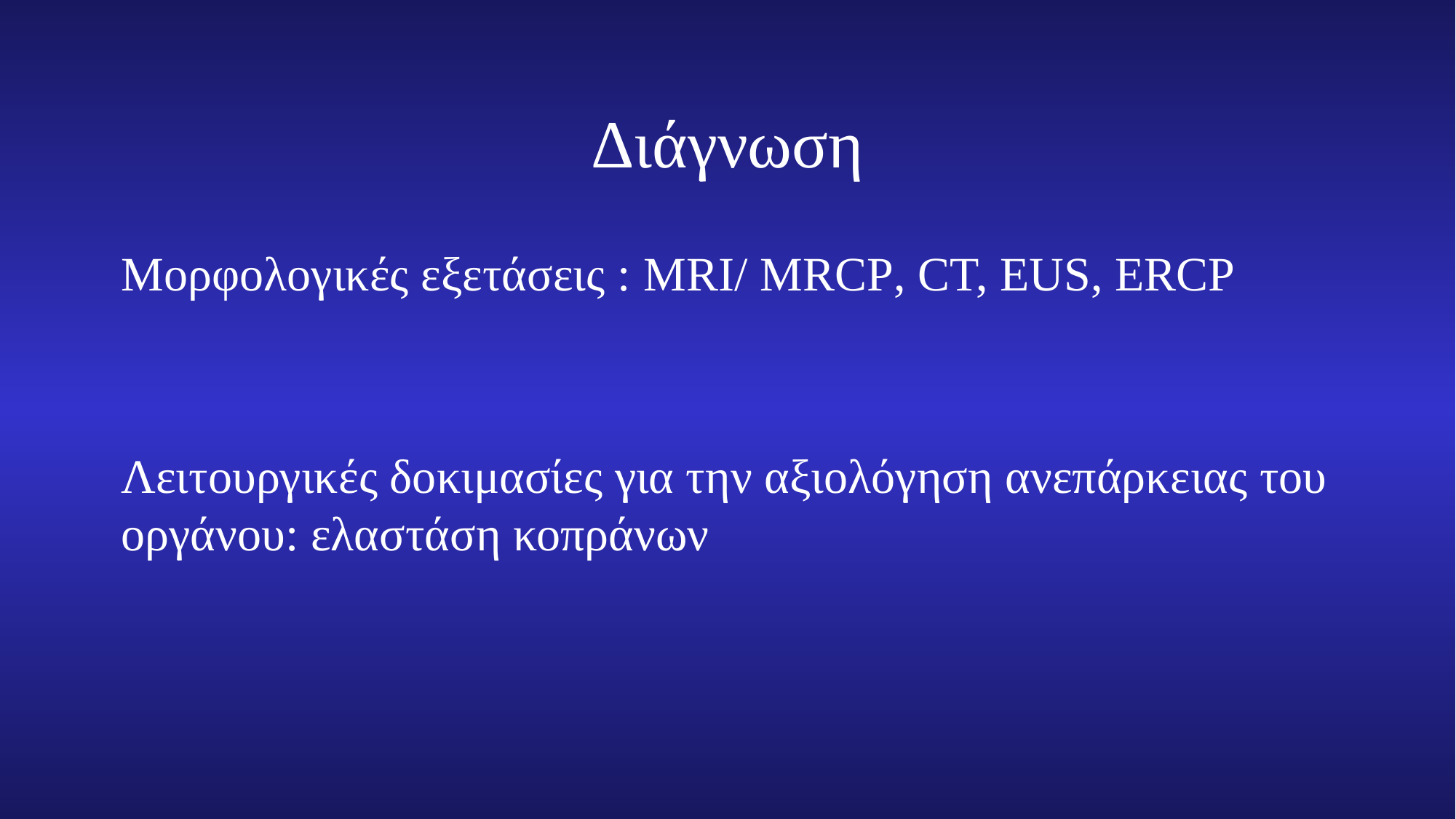

# Διάγνωση
Μορφολογικές εξετάσεις : MRI/ MRCP, CT, EUS, ERCP

Λειτουργικές δοκιμασίες για την αξιολόγηση ανεπάρκειας του οργάνου: ελαστάση κοπράνων